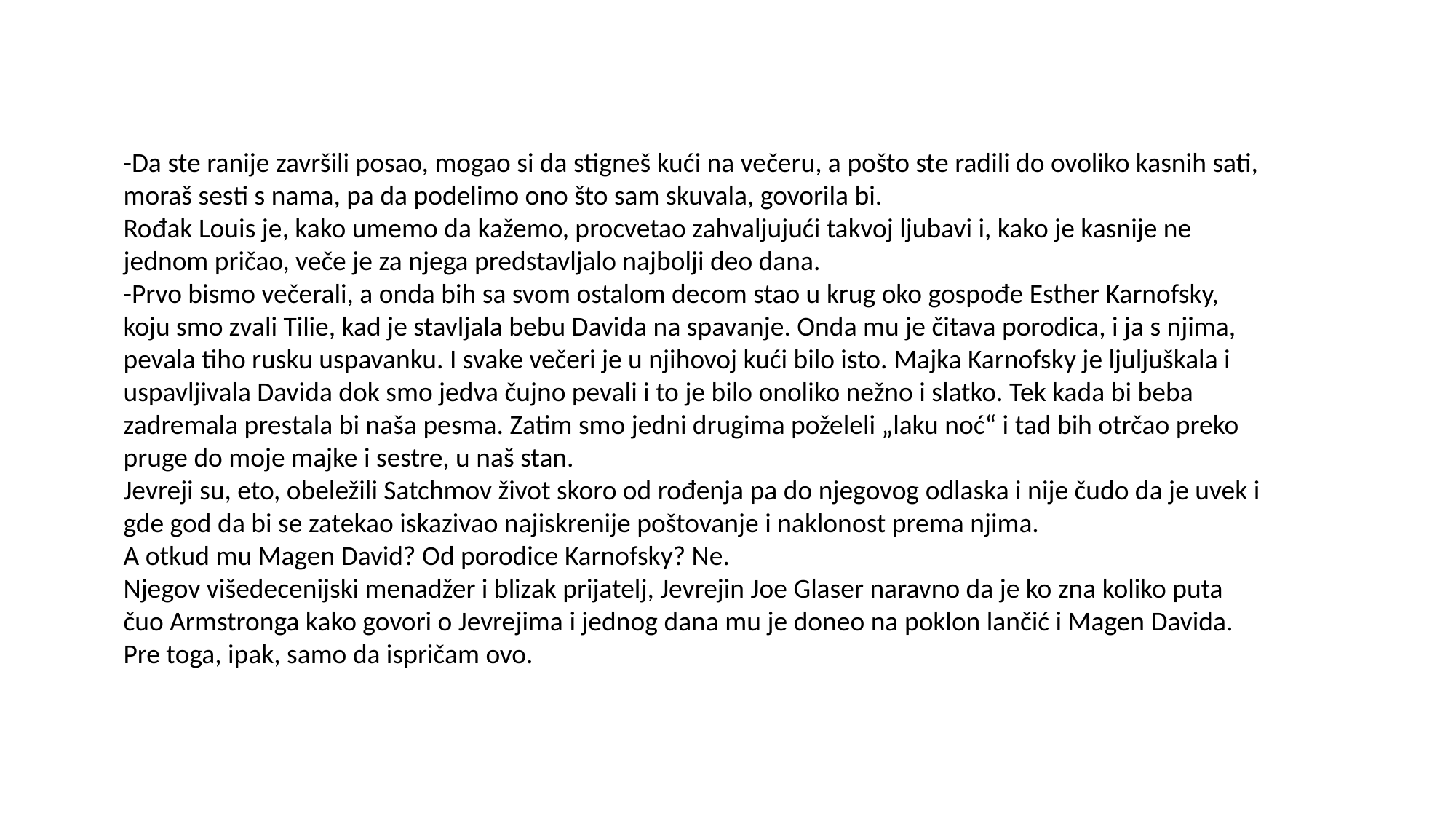

-Da ste ranije završili posao, mogao si da stigneš kući na večeru, a pošto ste radili do ovoliko kasnih sati, moraš sesti s nama, pa da podelimo ono što sam skuvala, govorila bi.
Rođak Louis je, kako umemo da kažemo, procvetao zahvaljujući takvoj ljubavi i, kako je kasnije ne jednom pričao, veče je za njega predstavljalo najbolji deo dana.
-Prvo bismo večerali, a onda bih sa svom ostalom decom stao u krug oko gospođe Esther Karnofsky, koju smo zvali Tilie, kad je stavljala bebu Davida na spavanje. Onda mu je čitava porodica, i ja s njima, pevala tiho rusku uspavanku. I svake večeri je u njihovoj kući bilo isto. Majka Karnofsky je ljuljuškala i uspavljivala Davida dok smo jedva čujno pevali i to je bilo onoliko nežno i slatko. Tek kada bi beba zadremala prestala bi naša pesma. Zatim smo jedni drugima poželeli „laku noć“ i tad bih otrčao preko pruge do moje majke i sestre, u naš stan.
Jevreji su, eto, obeležili Satchmov život skoro od rođenja pa do njegovog odlaska i nije čudo da je uvek i gde god da bi se zatekao iskazivao najiskrenije poštovanje i naklonost prema njima.
A otkud mu Magen David? Od porodice Karnofsky? Ne.
Njegov višedecenijski menadžer i blizak prijatelj, Jevrejin Joe Glaser naravno da je ko zna koliko puta čuo Armstronga kako govori o Jevrejima i jednog dana mu je doneo na poklon lančić i Magen Davida.
Pre toga, ipak, samo da ispričam ovo.